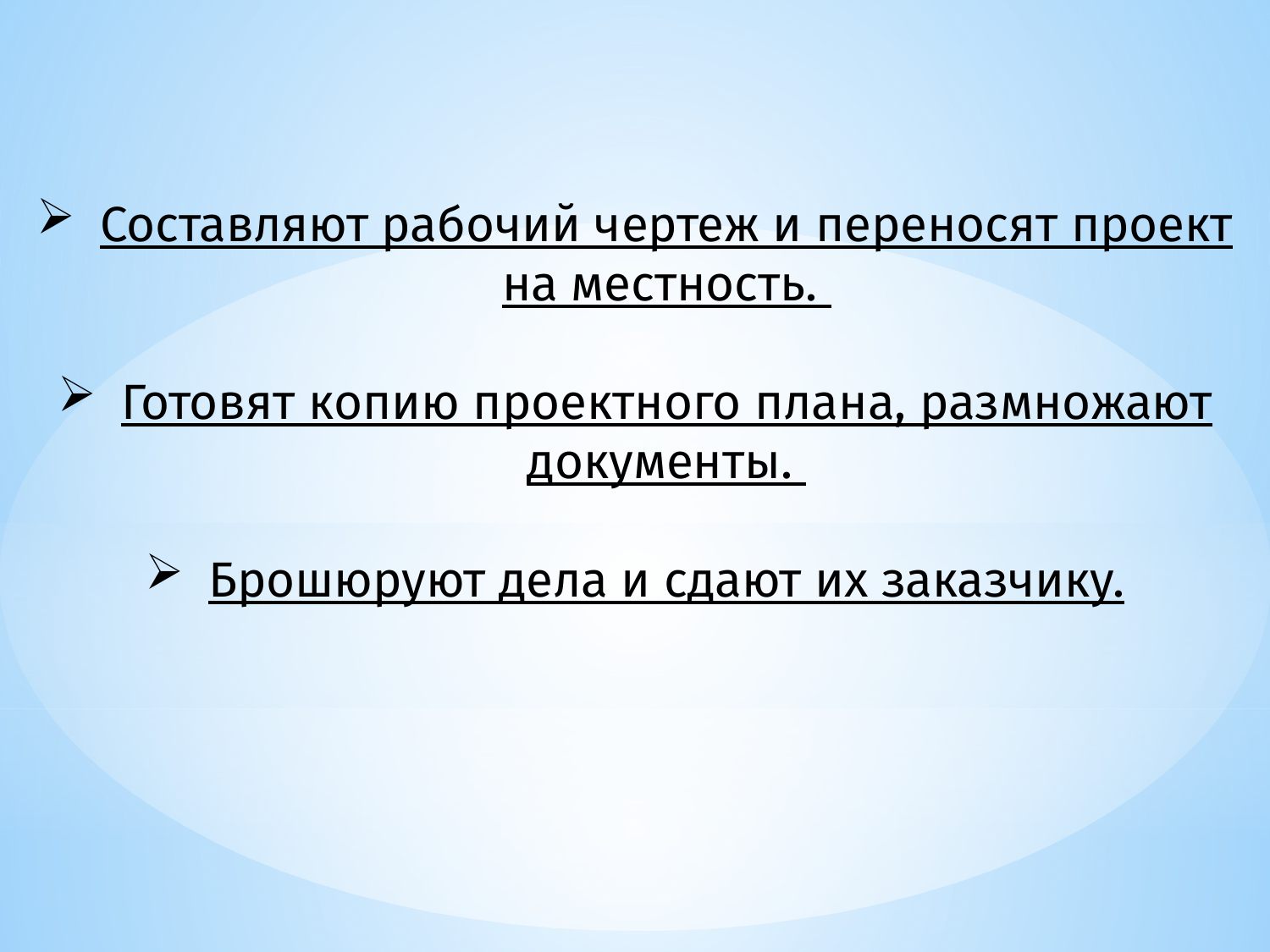

Составляют рабочий чертеж и переносят проект на местность.

Готовят копию проектного плана, размножают документы.

Брошюруют дела и сдают их заказчику.